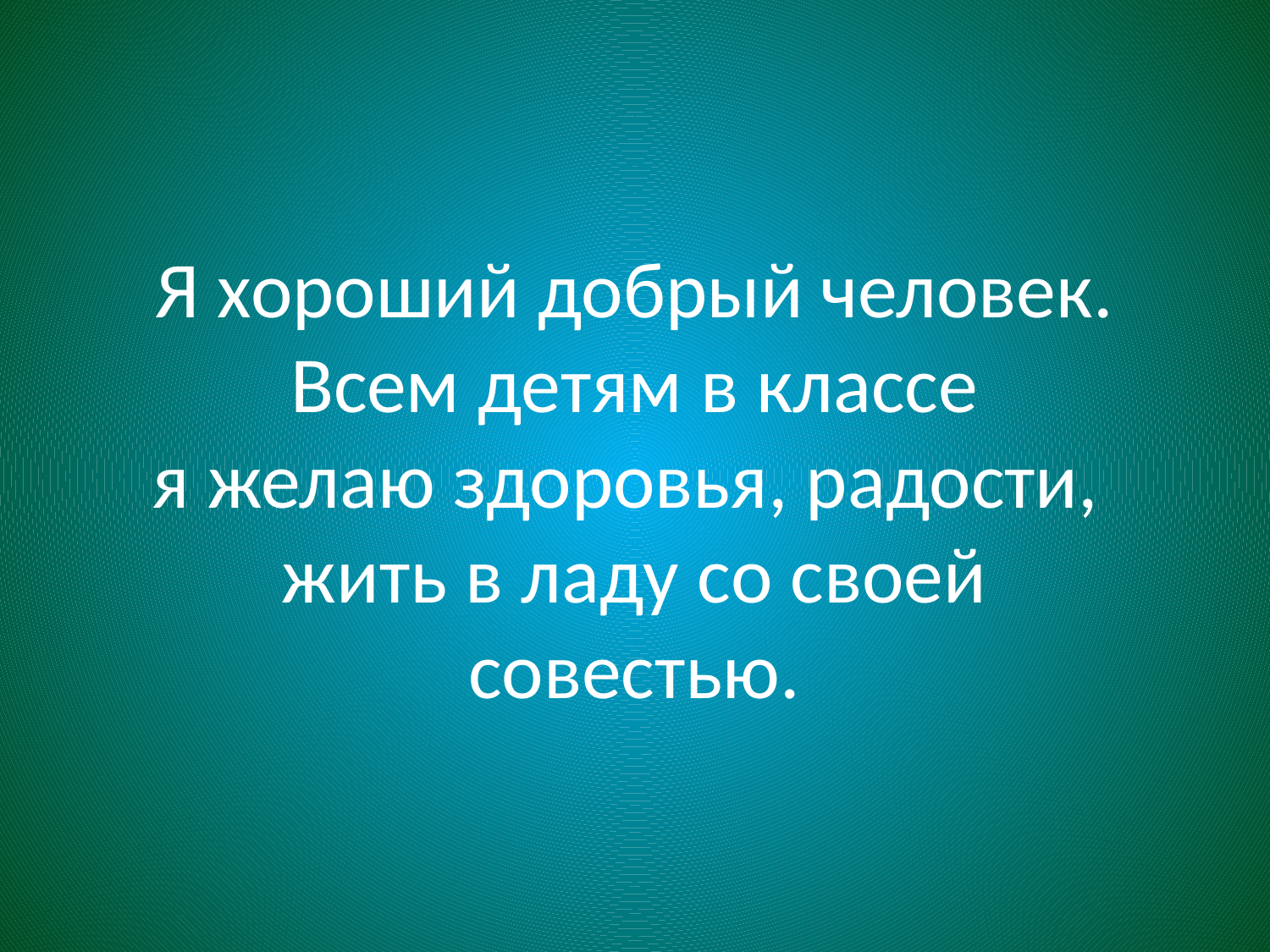

# Я хороший добрый человек. Всем детям в классе я желаю здоровья, радости, жить в ладу со своей совестью.